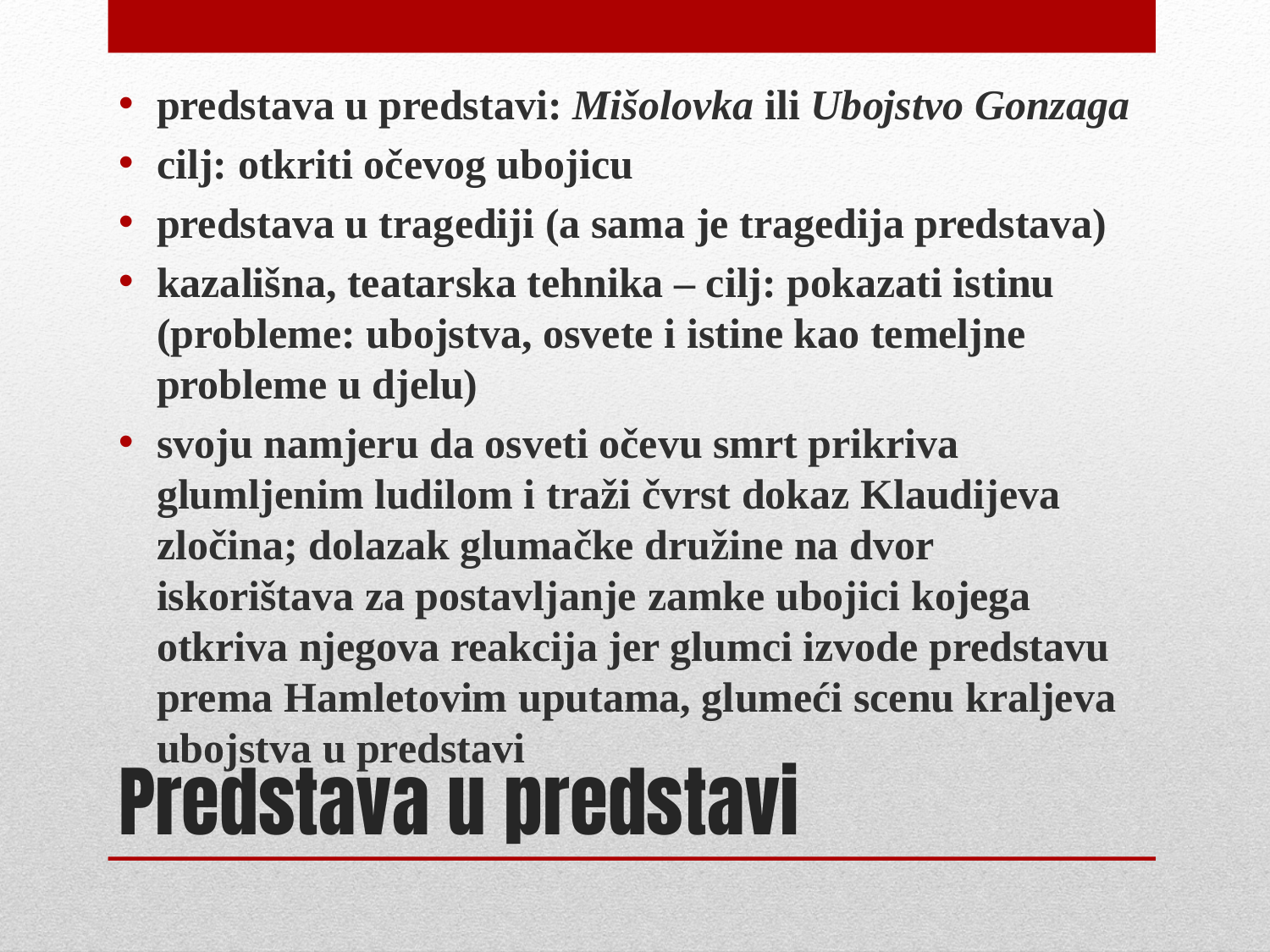

predstava u predstavi: Mišolovka ili Ubojstvo Gonzaga
cilj: otkriti očevog ubojicu
predstava u tragediji (a sama je tragedija predstava)
kazališna, teatarska tehnika – cilj: pokazati istinu (probleme: ubojstva, osvete i istine kao temeljne probleme u djelu)
svoju namjeru da osveti očevu smrt prikriva glumljenim ludilom i traži čvrst dokaz Klaudijeva zločina; dolazak glumačke družine na dvor iskorištava za postavljanje zamke ubojici kojega otkriva njegova reakcija jer glumci izvode predstavu prema Hamletovim uputama, glumeći scenu kraljeva ubojstva u predstavi
# Predstava u predstavi